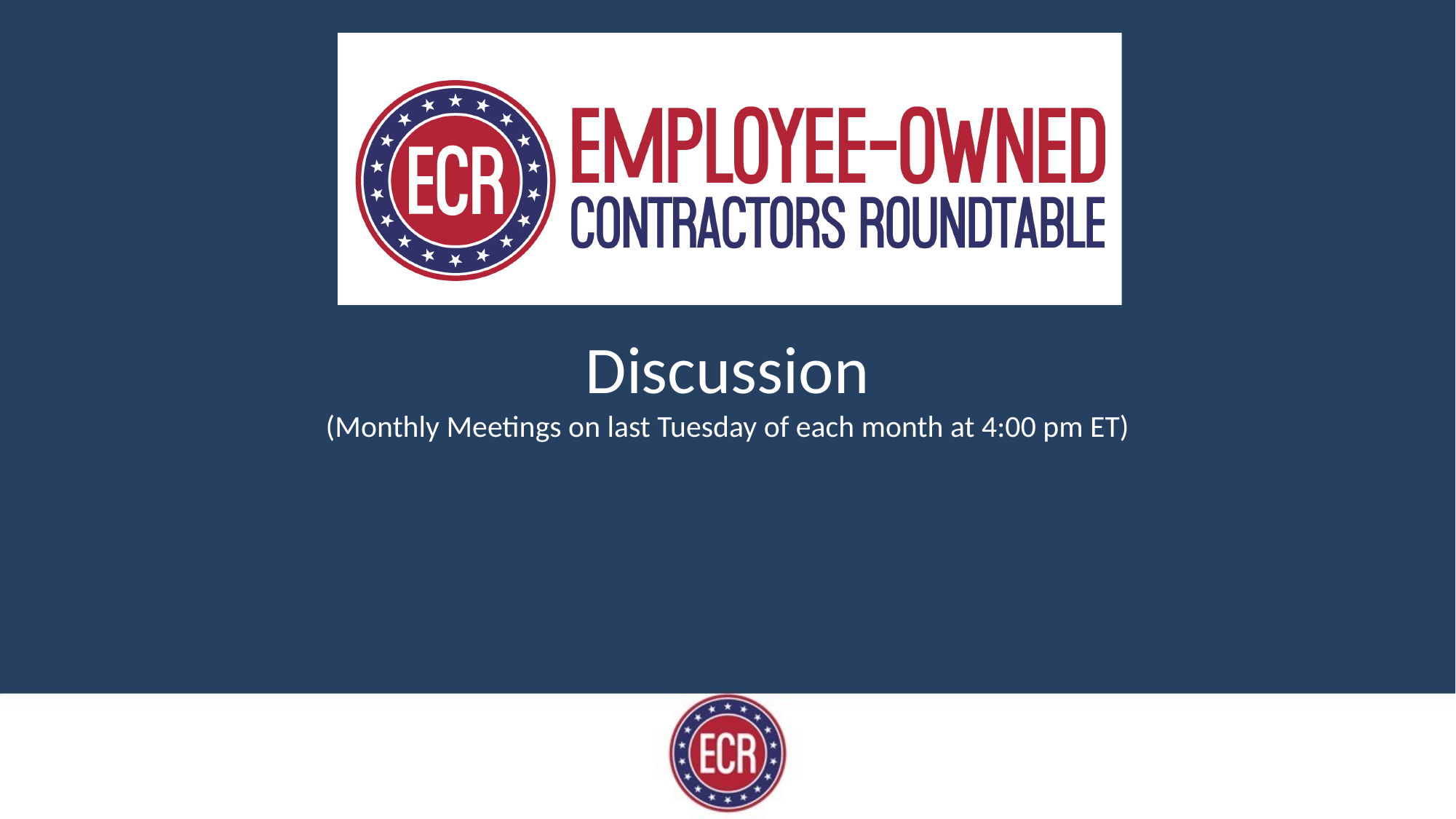

# Discussion (Monthly Meetings on last Tuesday of each month at 4:00 pm ET)